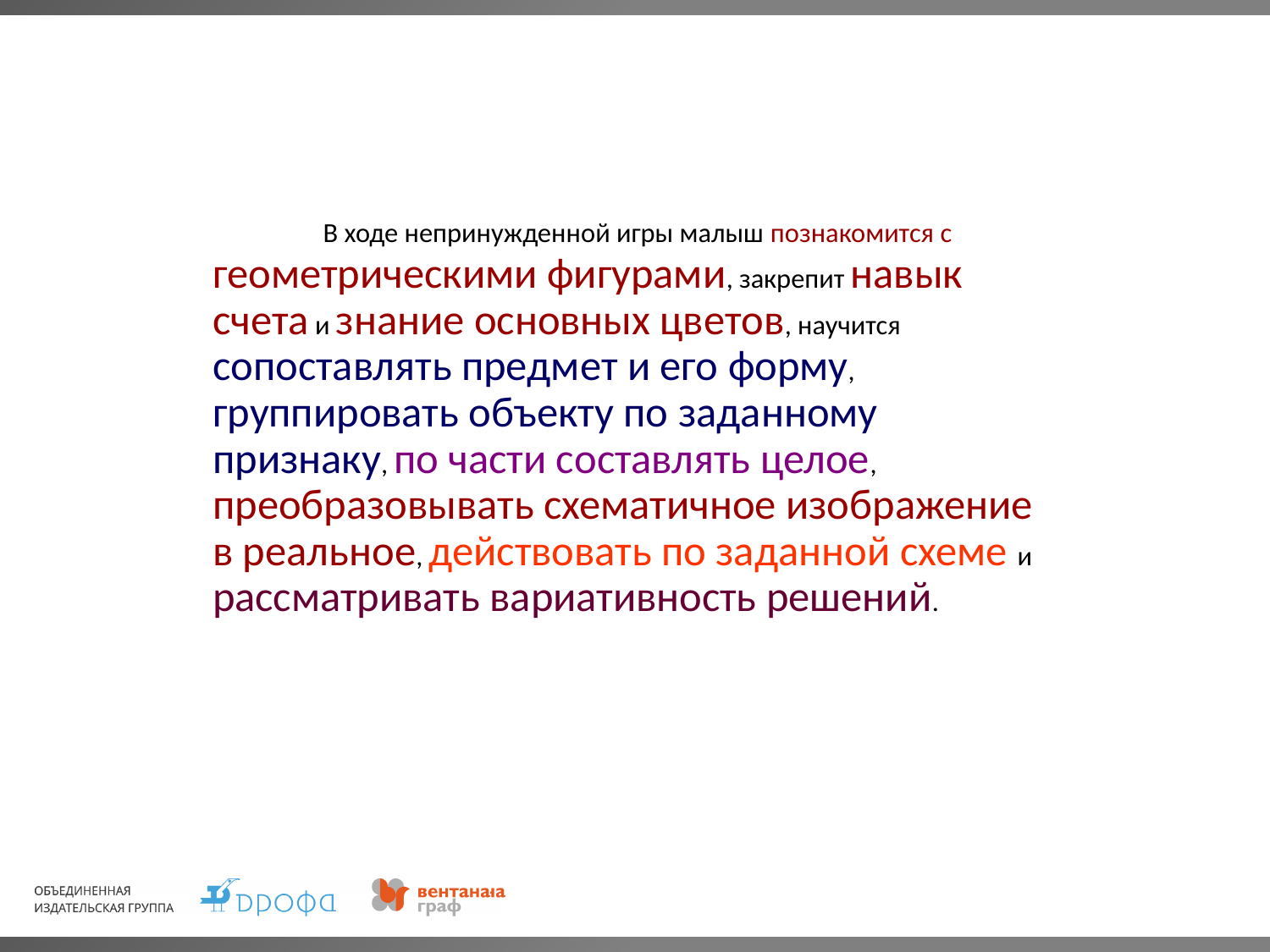

В ходе непринужденной игры малыш познакомится с геометрическими фигурами, закрепит навык счета и знание основных цветов, научится сопоставлять предмет и его форму, группировать объекту по заданному признаку, по части составлять целое, преобразовывать схематичное изображение в реальное, действовать по заданной схеме и рассматривать вариативность решений.